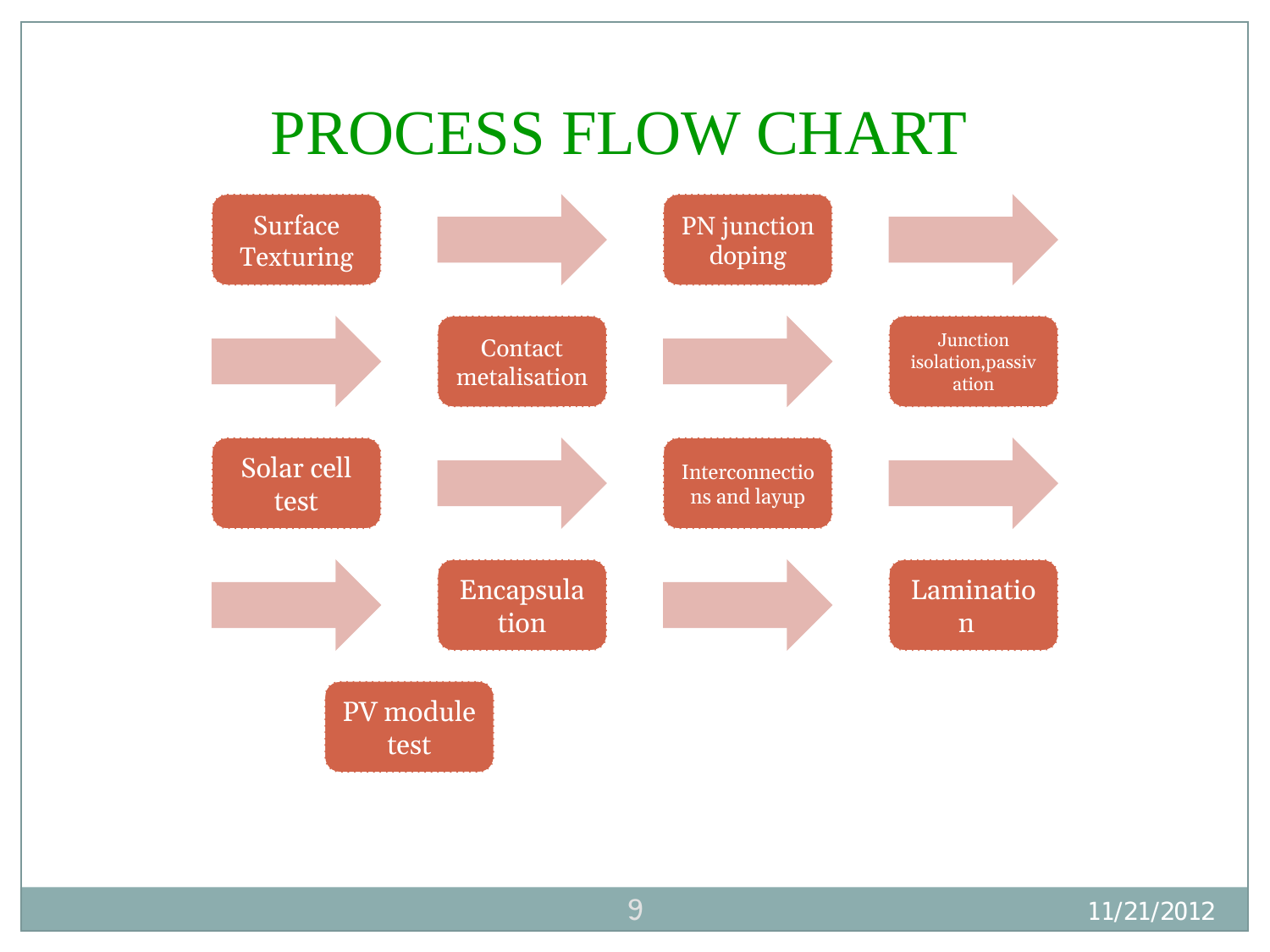

PROCESS FLOW CHART
Surface Texturing
Contact metalisation
Solar cell test
Lamination
Encapsulation
PV module test
PN junction doping
Junction isolation,passivation
Interconnections and layup
9
11/21/2012